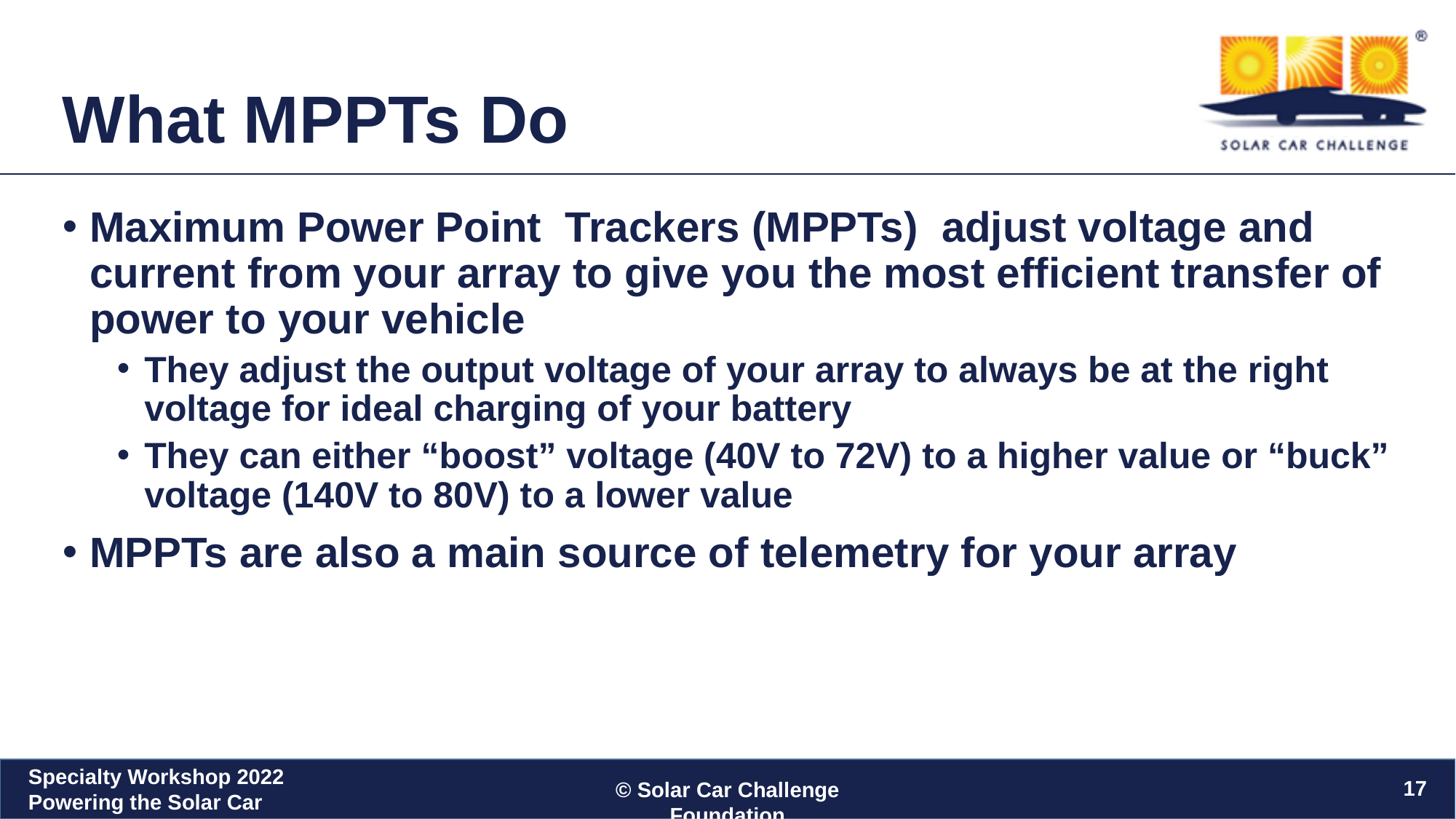

# What MPPTs Do
Maximum Power Point  Trackers (MPPTs)  adjust voltage and current from your array to give you the most efficient transfer of power to your vehicle
They adjust the output voltage of your array to always be at the right voltage for ideal charging of your battery
They can either “boost” voltage (40V to 72V) to a higher value or “buck” voltage (140V to 80V) to a lower value
MPPTs are also a main source of telemetry for your array